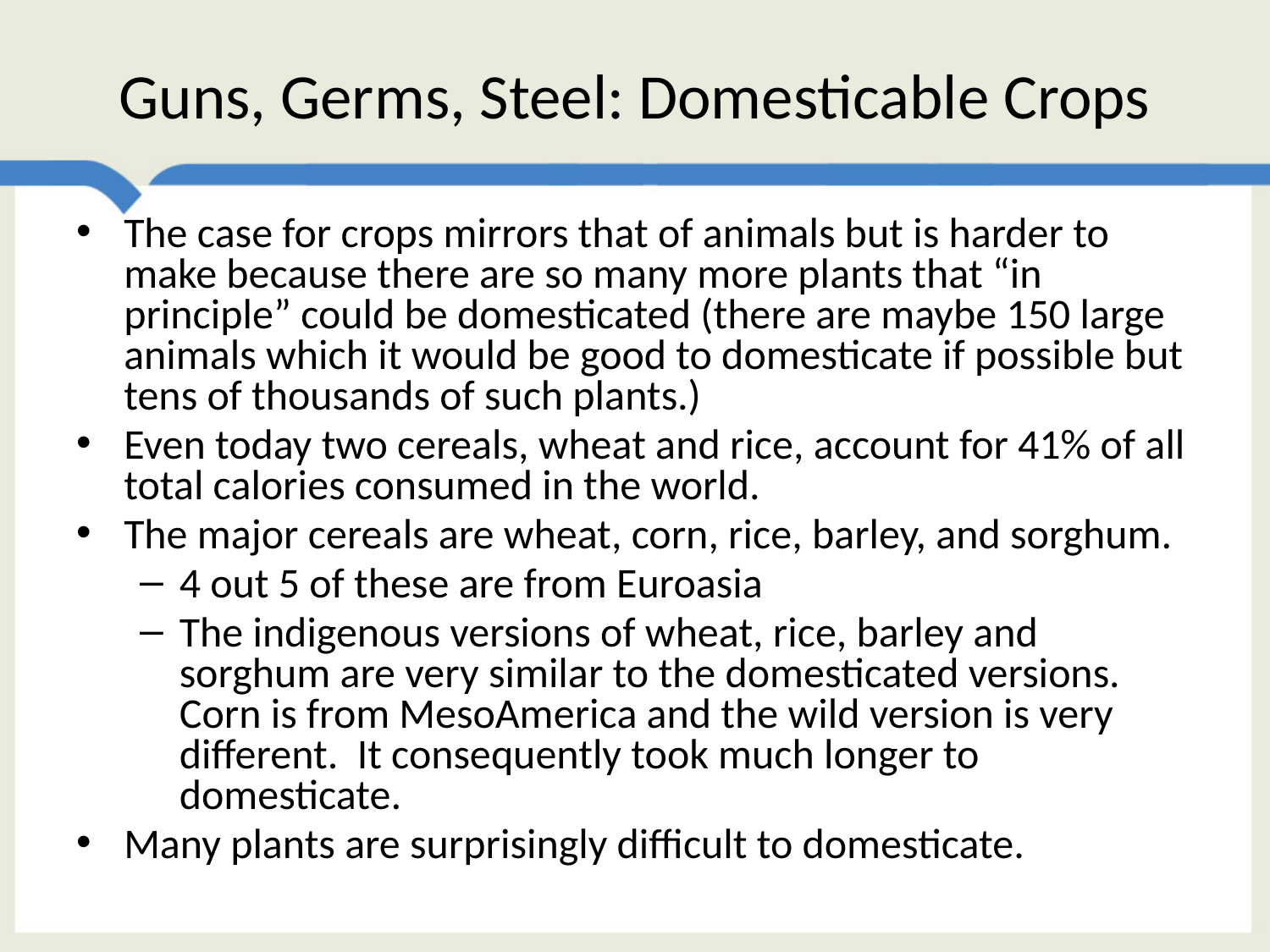

# Guns, Germs, Steel: Domesticable Crops
The case for crops mirrors that of animals but is harder to make because there are so many more plants that “in principle” could be domesticated (there are maybe 150 large animals which it would be good to domesticate if possible but tens of thousands of such plants.)
Even today two cereals, wheat and rice, account for 41% of all total calories consumed in the world.
The major cereals are wheat, corn, rice, barley, and sorghum.
4 out 5 of these are from Euroasia
The indigenous versions of wheat, rice, barley and sorghum are very similar to the domesticated versions.  Corn is from MesoAmerica and the wild version is very different.  It consequently took much longer to domesticate.
Many plants are surprisingly difficult to domesticate.